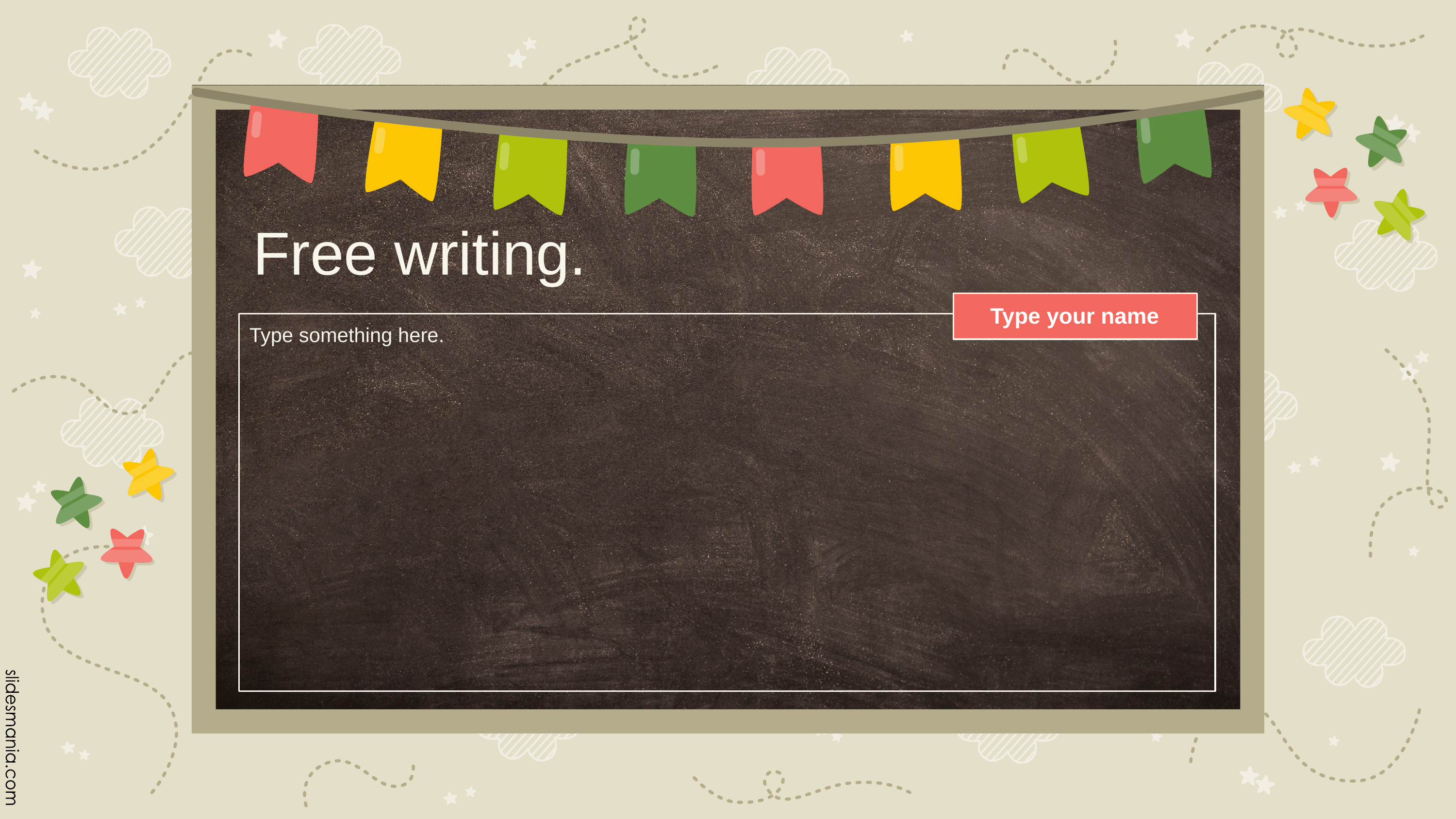

# Free writing.
Type your name
Type something here.